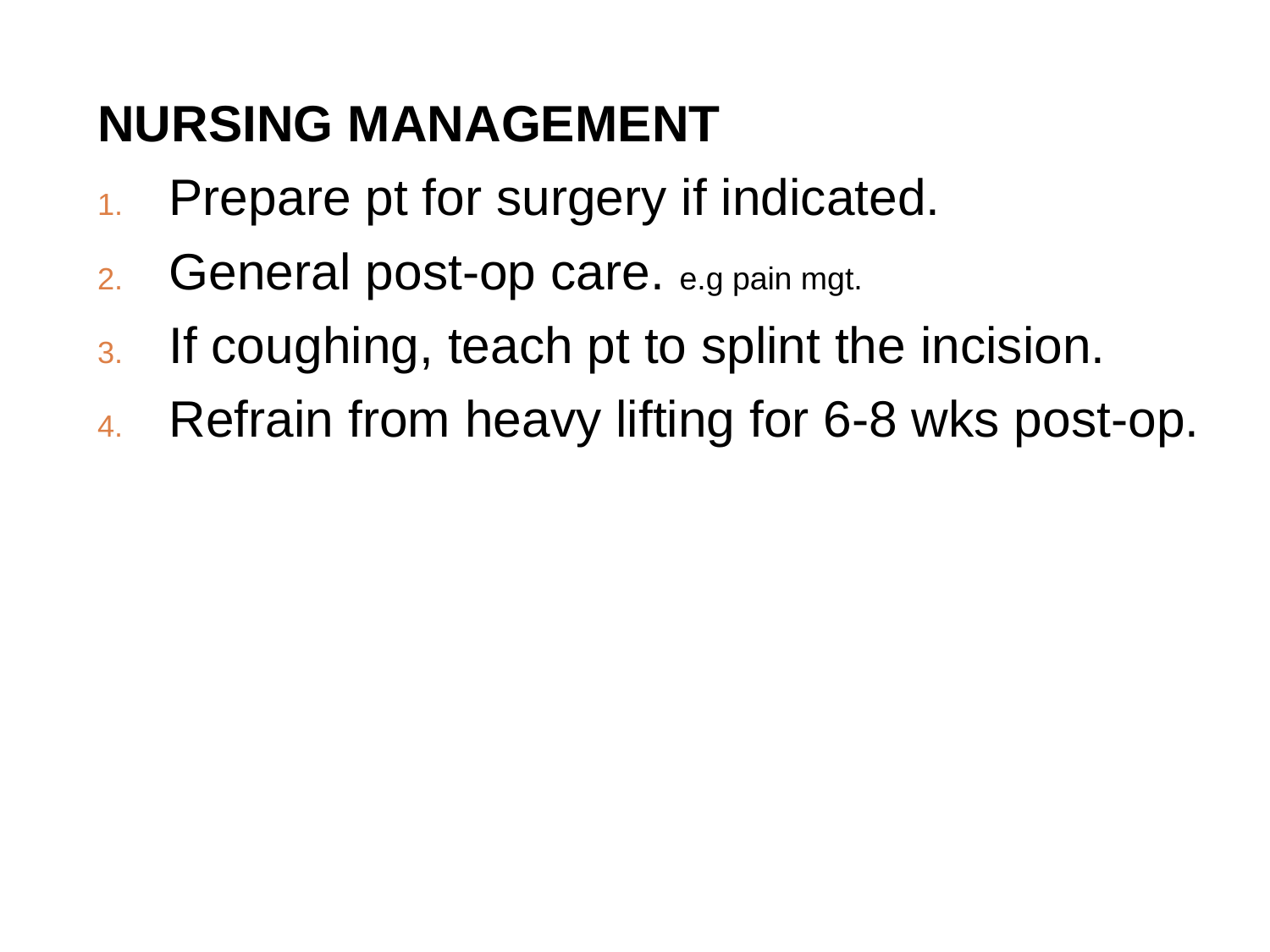

NURSING MANAGEMENT
Prepare pt for surgery if indicated.
General post-op care. e.g pain mgt.
If coughing, teach pt to splint the incision.
Refrain from heavy lifting for 6-8 wks post-op.